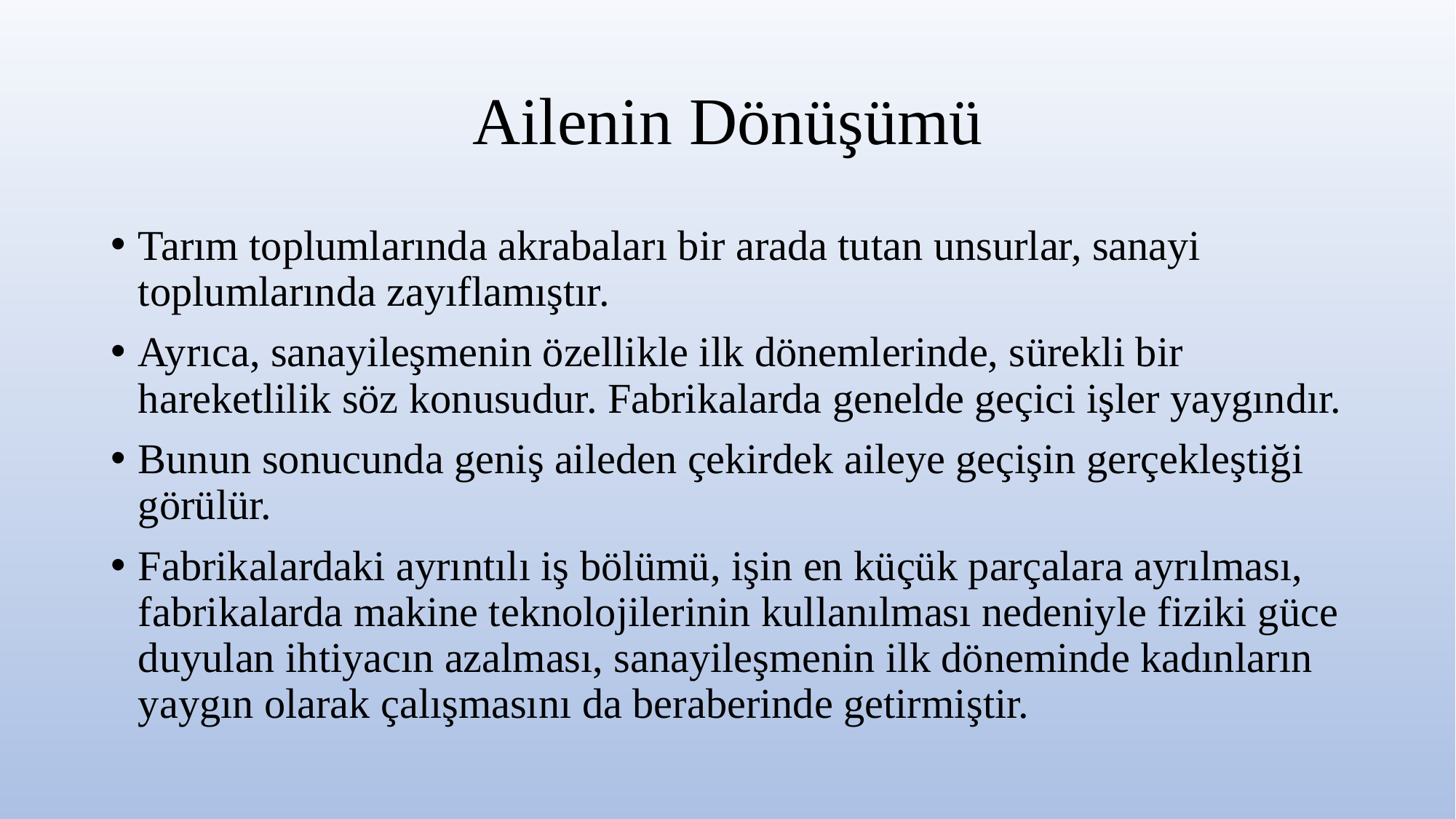

# Ailenin Dönüşümü
Tarım toplumlarında akrabaları bir arada tutan unsurlar, sanayi toplumlarında zayıflamıştır.
Ayrıca, sanayileşmenin özellikle ilk dönemlerinde, sürekli bir hareketlilik söz konusudur. Fabrikalarda genelde geçici işler yaygındır.
Bunun sonucunda geniş aileden çekirdek aileye geçişin gerçekleştiği görülür.
Fabrikalardaki ayrıntılı iş bölümü, işin en küçük parçalara ayrılması, fabrikalarda makine teknolojilerinin kullanılması nedeniyle fiziki güce duyulan ihtiyacın azalması, sanayileşmenin ilk döneminde kadınların yaygın olarak çalışmasını da beraberinde getirmiştir.